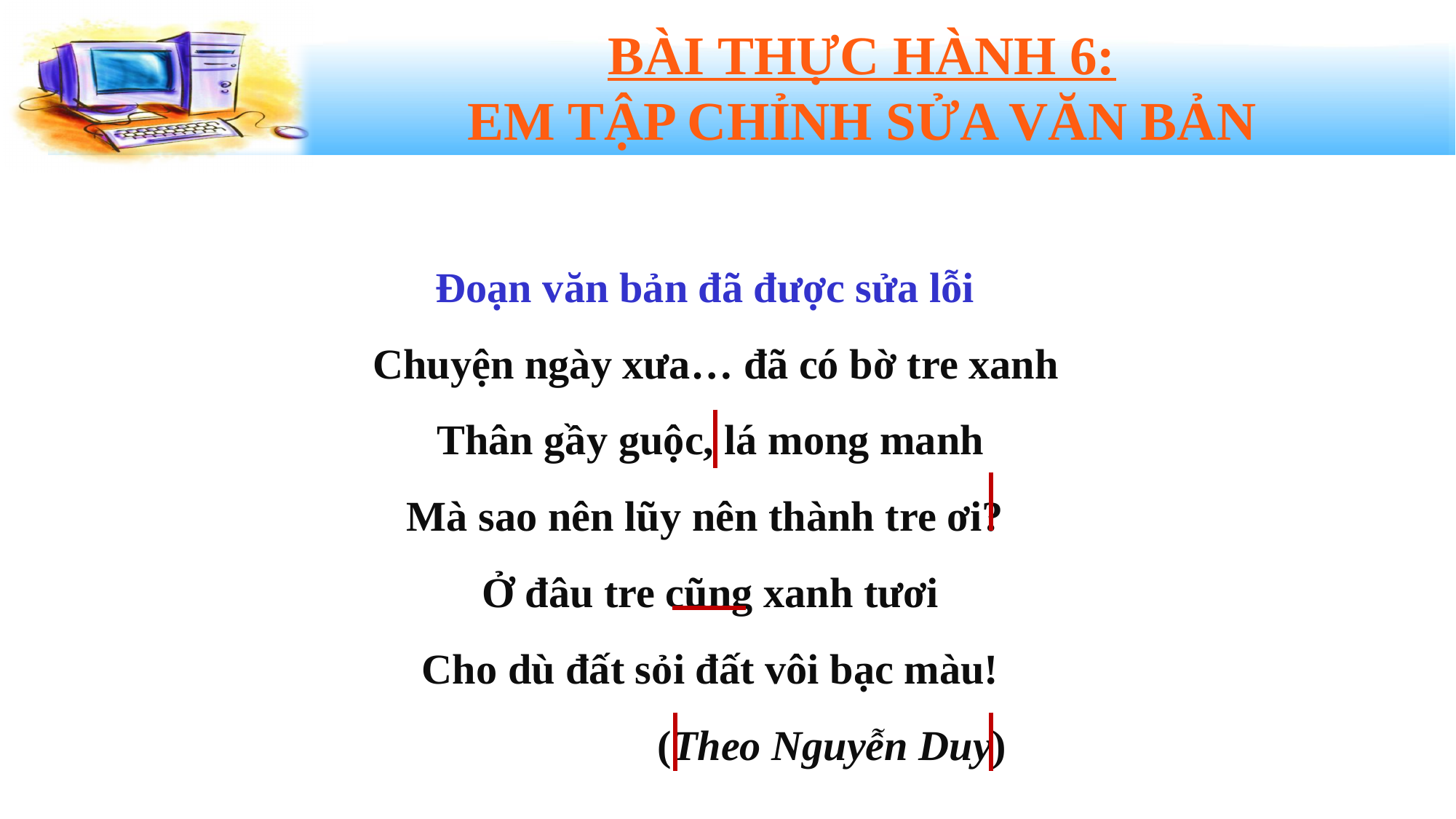

Đoạn văn bản đã được sửa lỗi
 Chuyện ngày xưa… đã có bờ tre xanh
Thân gầy guộc, lá mong manh
Mà sao nên lũy nên thành tre ơi?
Ở đâu tre cũng xanh tươi
Cho dù đất sỏi đất vôi bạc màu!
                       (Theo Nguyễn Duy)